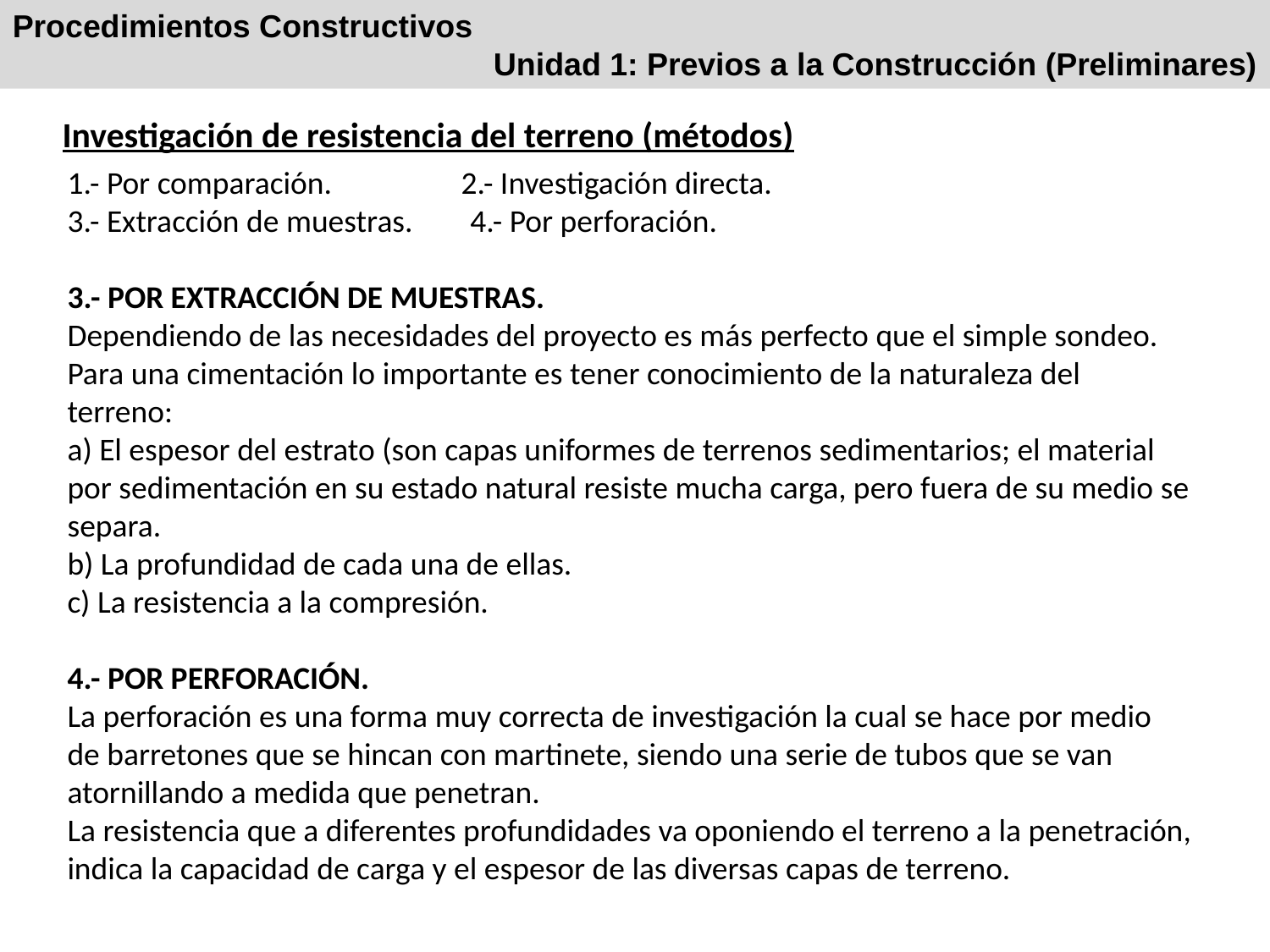

Procedimientos Constructivos
Unidad 1: Previos a la Construcción (Preliminares)
Investigación de resistencia del terreno (métodos)
1.- Por comparación.                  2.- Investigación directa.
3.- Extracción de muestras.        4.- Por perforación.

3.- POR EXTRACCIÓN DE MUESTRAS.
Dependiendo de las necesidades del proyecto es más perfecto que el simple sondeo.
Para una cimentación lo importante es tener conocimiento de la naturaleza del terreno:
a) El espesor del estrato (son capas uniformes de terrenos sedimentarios; el material por sedimentación en su estado natural resiste mucha carga, pero fuera de su medio se separa.
b) La profundidad de cada una de ellas.
c) La resistencia a la compresión.

4.- POR PERFORACIÓN.
La perforación es una forma muy correcta de investigación la cual se hace por medio de barretones que se hincan con martinete, siendo una serie de tubos que se van atornillando a medida que penetran.
La resistencia que a diferentes profundidades va oponiendo el terreno a la penetración, indica la capacidad de carga y el espesor de las diversas capas de terreno.